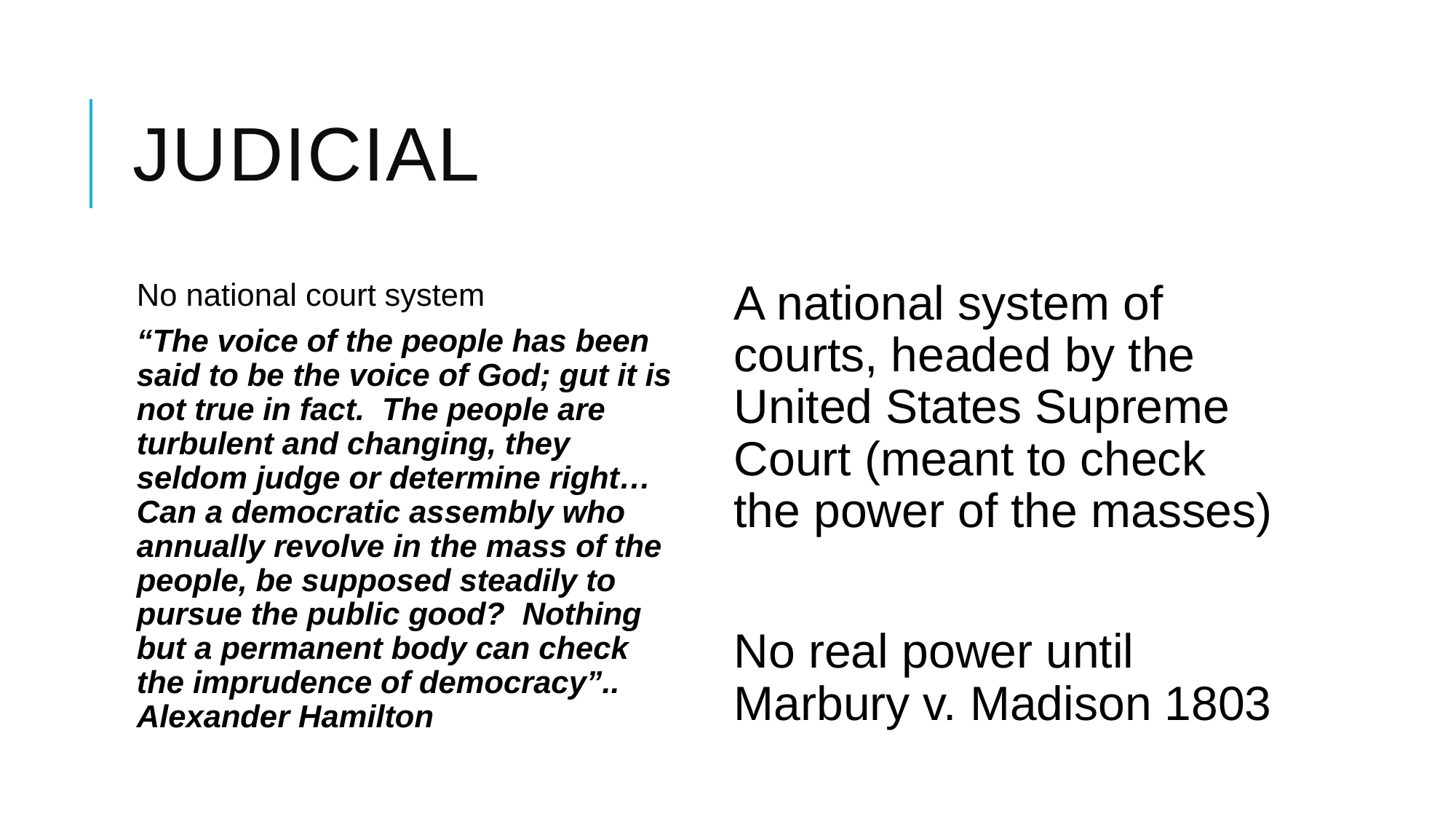

# Judicial
No national court system
“The voice of the people has been said to be the voice of God; gut it is not true in fact.  The people are turbulent and changing, they seldom judge or determine right…Can a democratic assembly who annually revolve in the mass of the people, be supposed steadily to pursue the public good?  Nothing but a permanent body can check the imprudence of democracy”.. Alexander Hamilton
A national system of courts, headed by the United States Supreme Court (meant to check the power of the masses)

No real power until Marbury v. Madison 1803